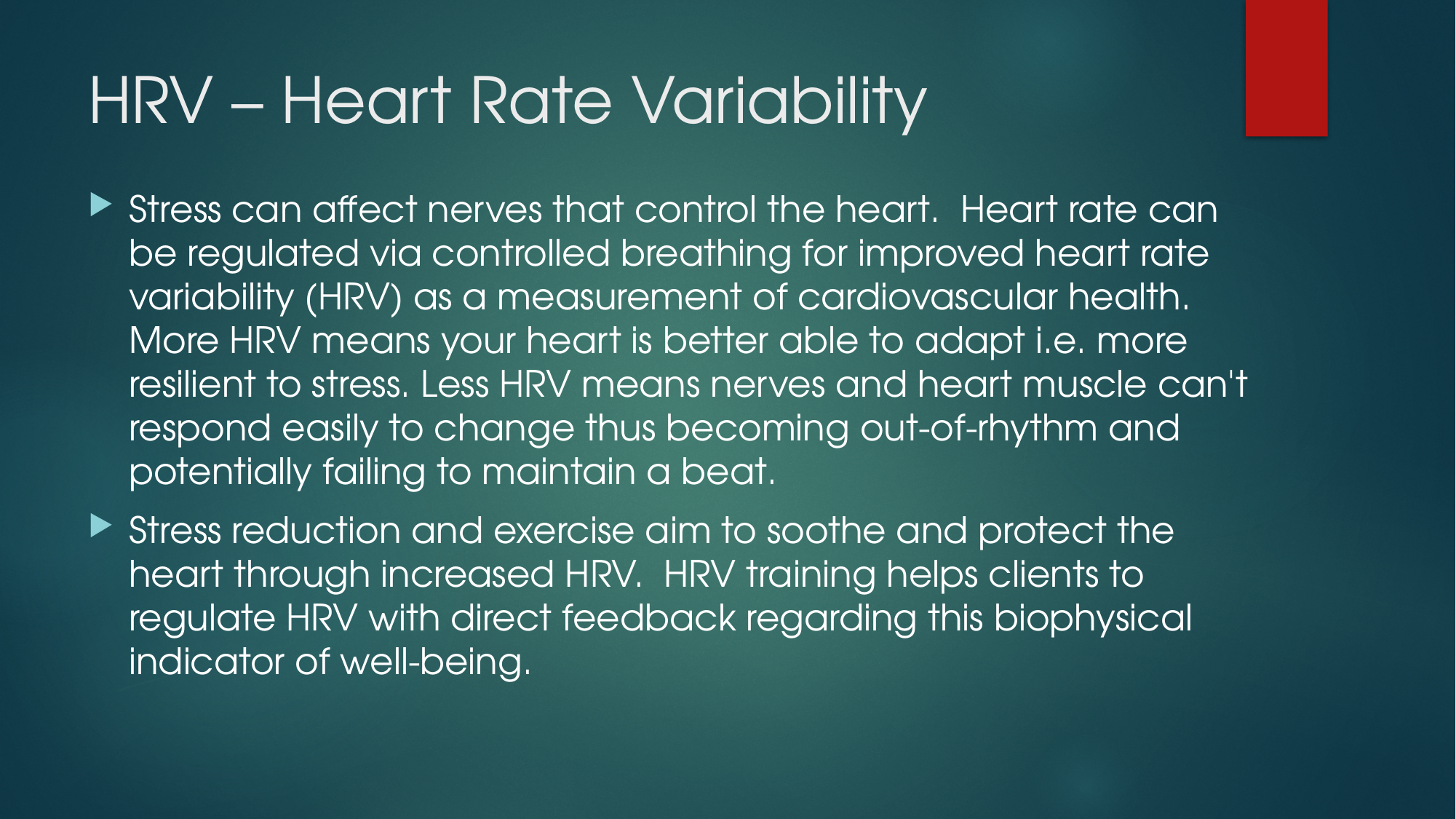

# HRV – Heart Rate Variability
Stress can affect nerves that control the heart.  Heart rate can be regulated via controlled breathing for improved heart rate variability (HRV) as a measurement of cardiovascular health. More HRV means your heart is better able to adapt i.e. more resilient to stress. Less HRV means nerves and heart muscle can't respond easily to change thus becoming out-of-rhythm and potentially failing to maintain a beat.
Stress reduction and exercise aim to soothe and protect the heart through increased HRV.  HRV training helps clients to regulate HRV with direct feedback regarding this biophysical indicator of well-being.